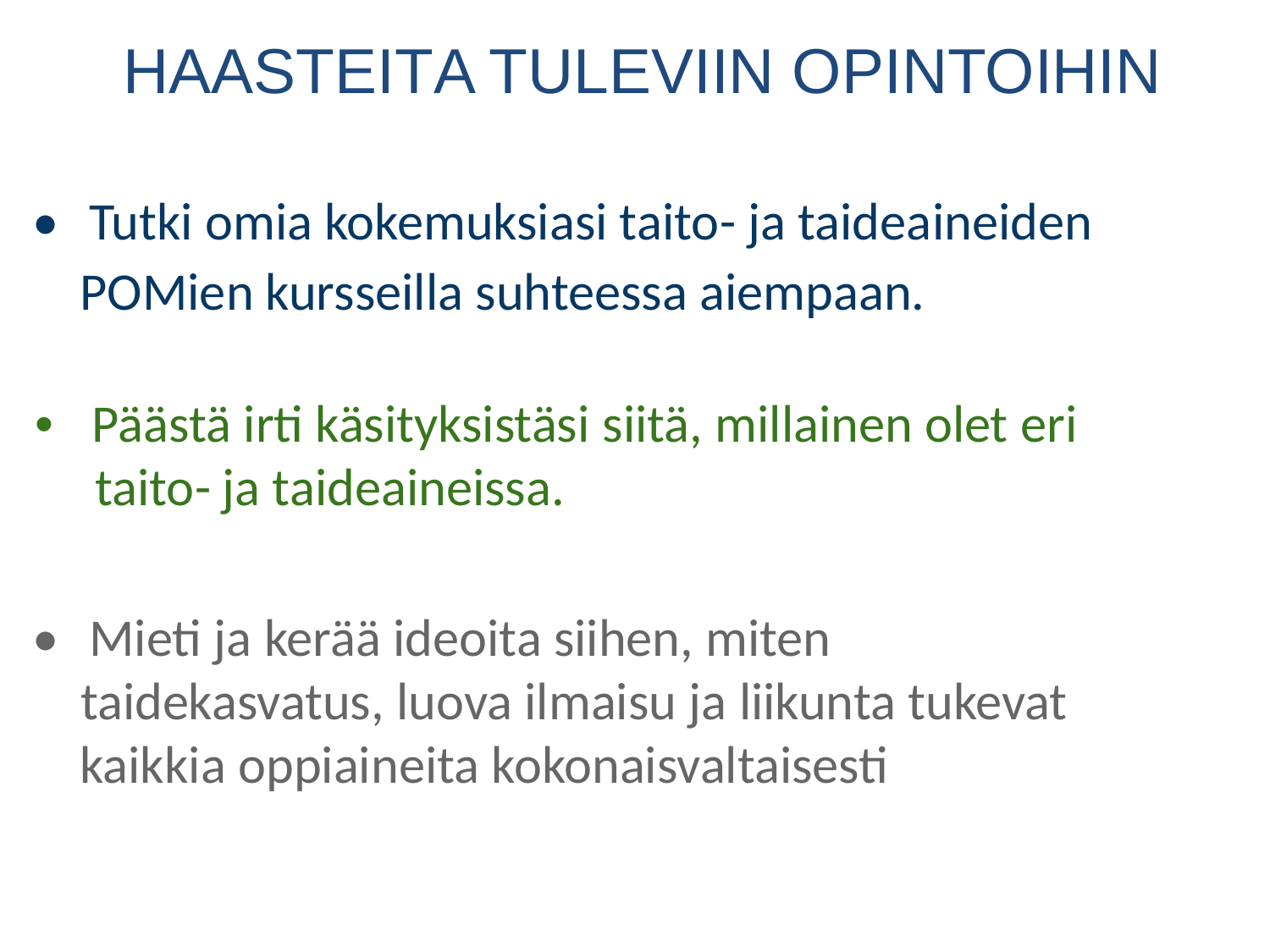

HAASTEITA TULEVIIN OPINTOIHIN
•Tutki omia kokemuksiasi taito-ja taideaineiden
POMienkursseilla suhteessa aiempaan.
•Päästä irti käsityksistäsi siitä, millainen olet eri
 taito-ja taideaineissa.
•Mieti ja kerää ideoita siihen, miten
taidekasvatus, luova ilmaisu ja liikunta tukevat
kaikkia oppiaineita kokonaisvaltaisesti